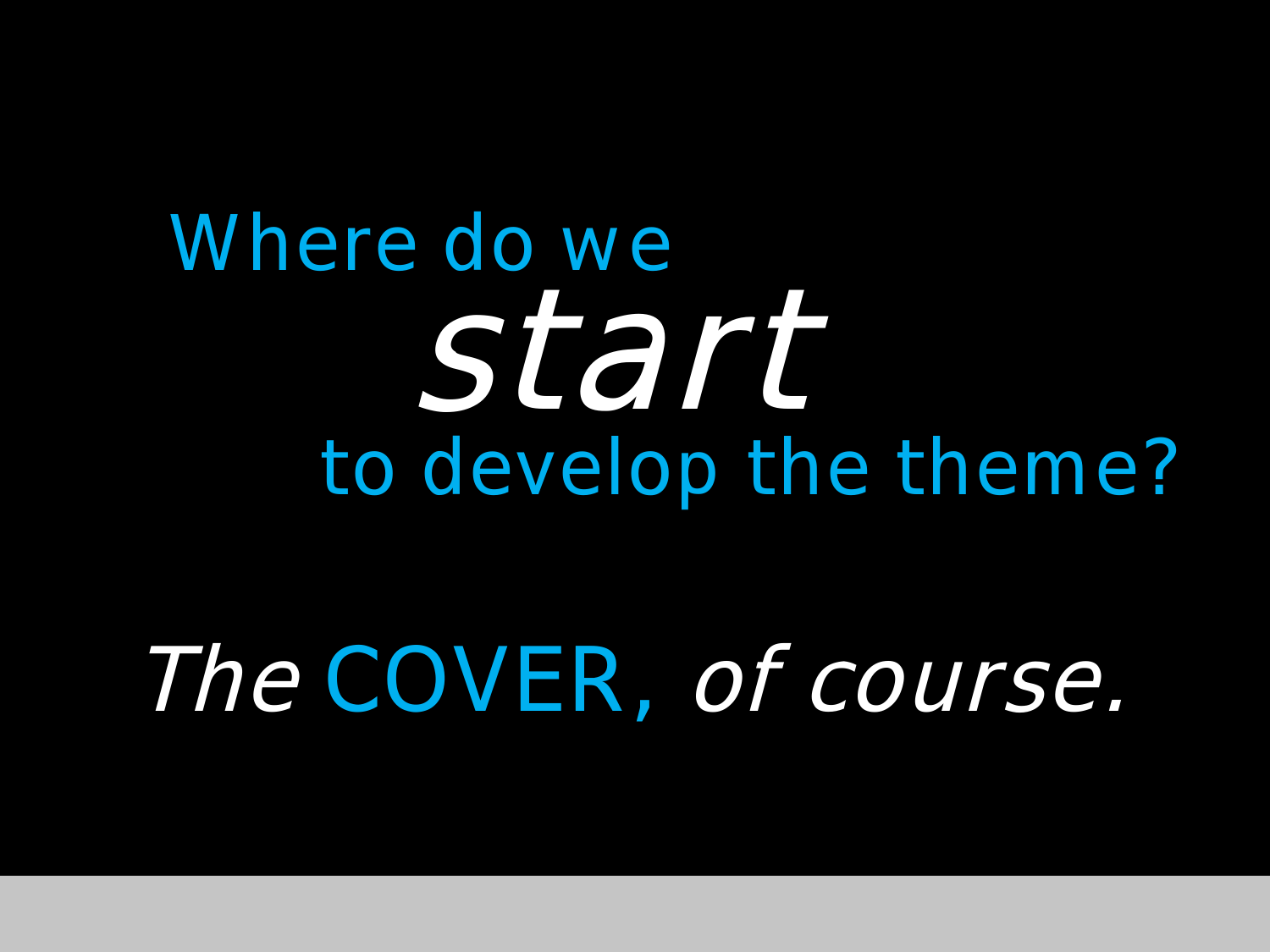

Where do we
start
to develop the theme?
The COVER, of course.